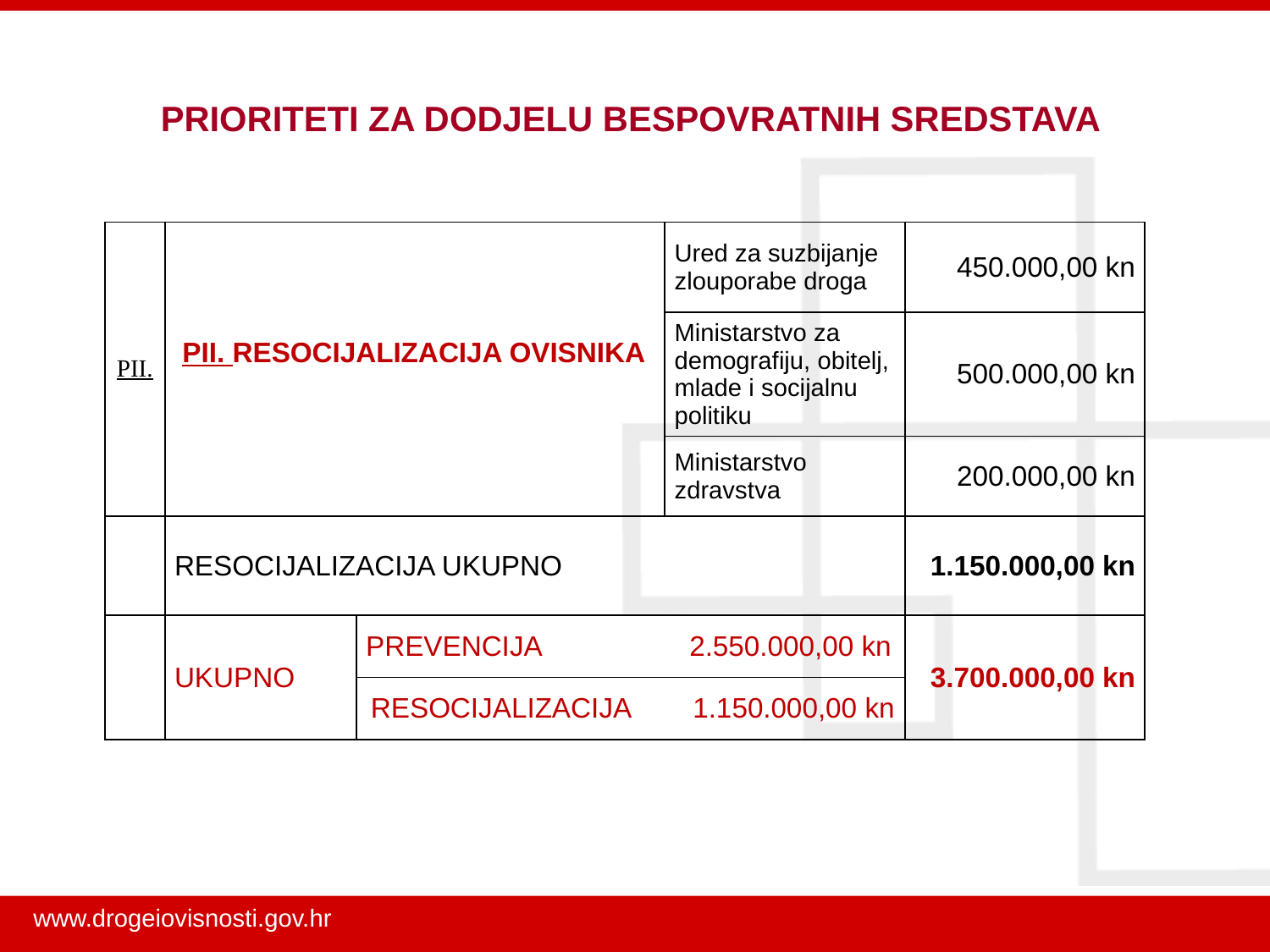

# PRIORITETI ZA DODJELU BESPOVRATNIH SREDSTAVA
| PII. | PII. RESOCIJALIZACIJA OVISNIKA |  | Ured za suzbijanje zlouporabe droga | 450.000,00 kn |
| --- | --- | --- | --- | --- |
|  |  |  | Ministarstvo za demografiju, obitelj, mlade i socijalnu politiku | 500.000,00 kn |
|  |  |  | Ministarstvo zdravstva | 200.000,00 kn |
|  | RESOCIJALIZACIJA UKUPNO |  |  | 1.150.000,00 kn |
|  | UKUPNO | PREVENCIJA 2.550.000,00 kn |  | 3.700.000,00 kn |
|  |  | RESOCIJALIZACIJA 1.150.000,00 kn |  |  |